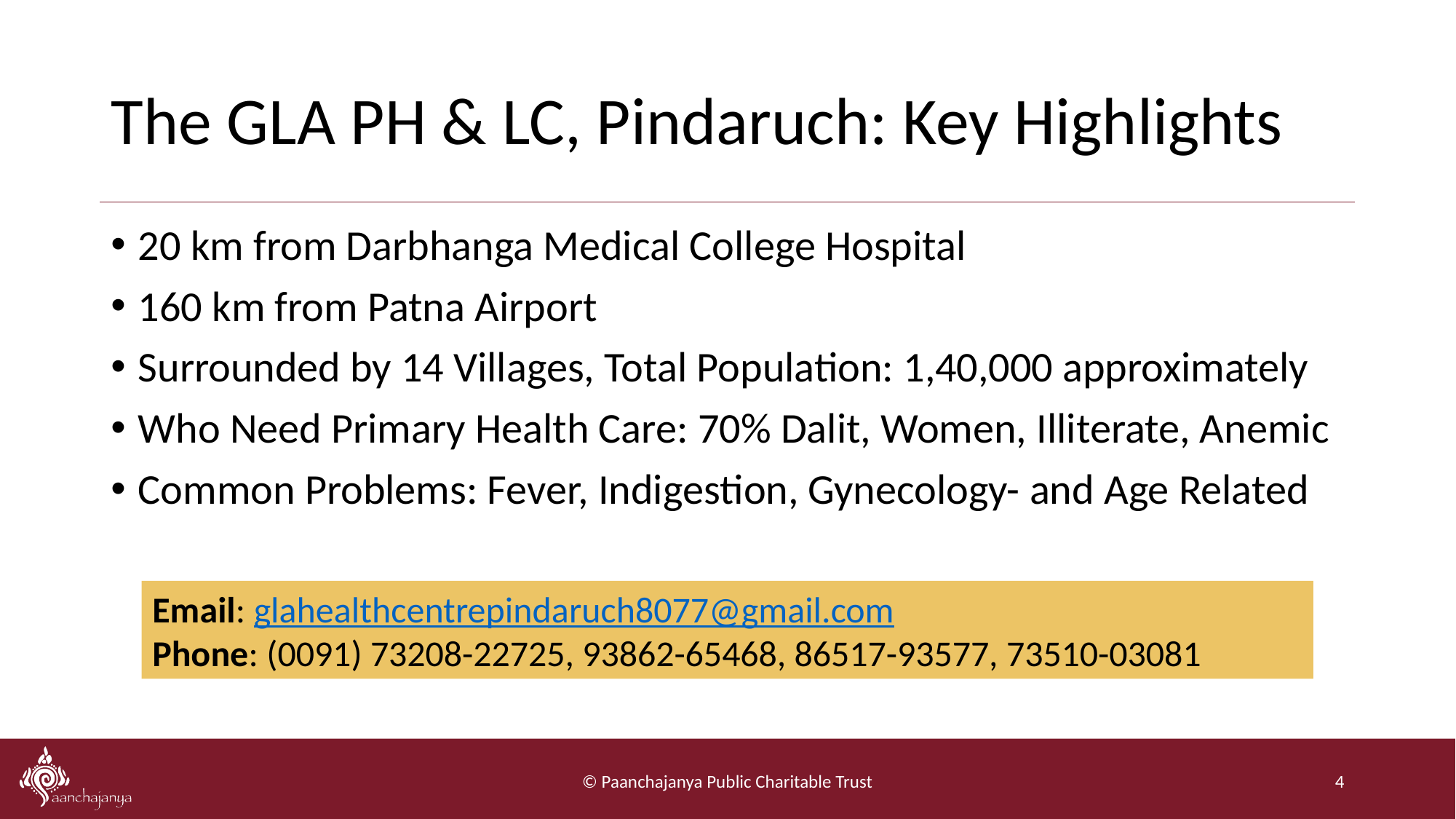

# The GLA PH & LC, Pindaruch: Key Highlights
20 km from Darbhanga Medical College Hospital
160 km from Patna Airport
Surrounded by 14 Villages, Total Population: 1,40,000 approximately
Who Need Primary Health Care: 70% Dalit, Women, Illiterate, Anemic
Common Problems: Fever, Indigestion, Gynecology- and Age Related
Email: glahealthcentrepindaruch8077@gmail.com
Phone: (0091) 73208-22725, 93862-65468, 86517-93577, 73510-03081
© Paanchajanya Public Charitable Trust
4